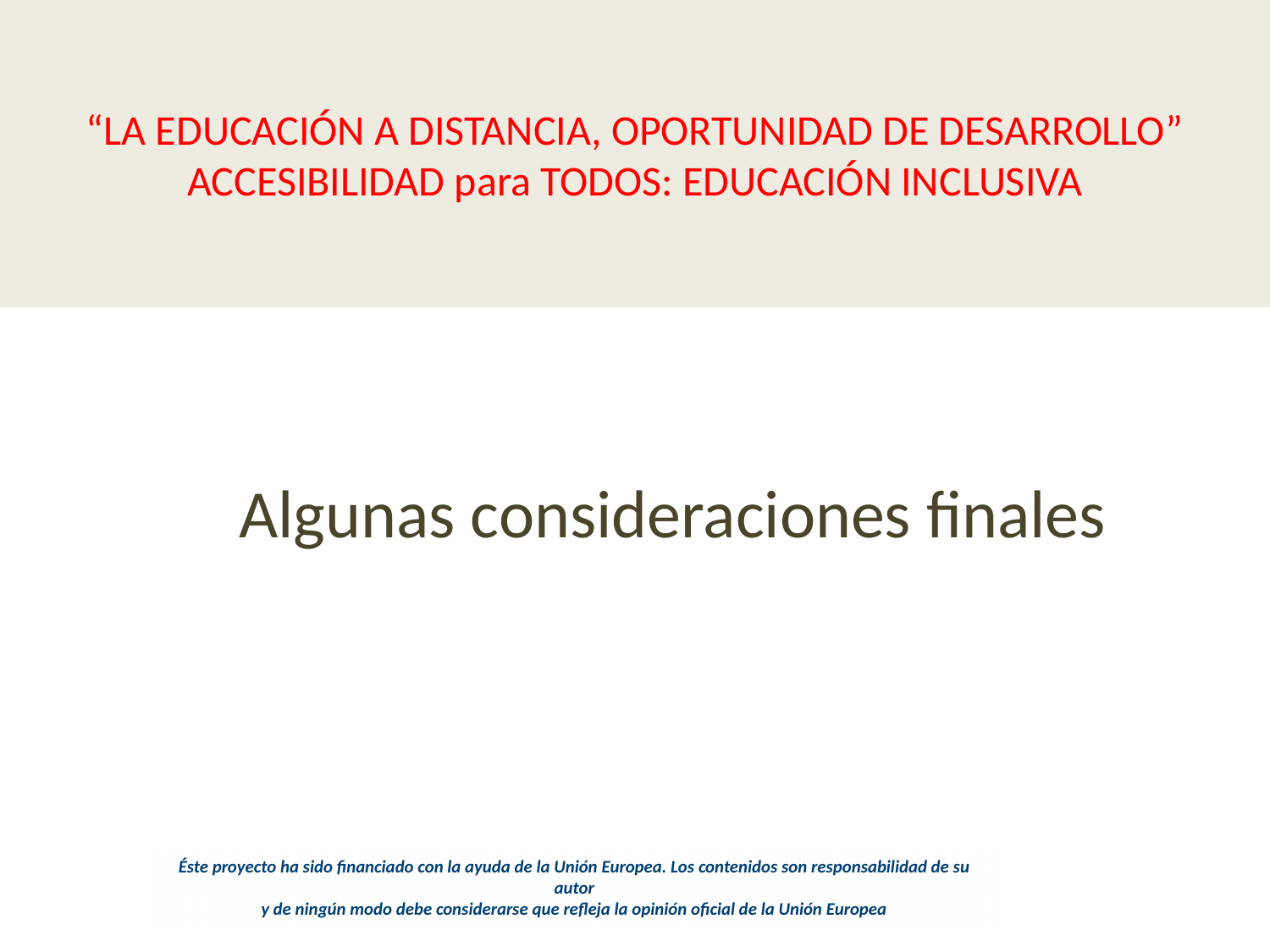

# “LA EDUCACIÓN A DISTANCIA, OPORTUNIDAD DE DESARROLLO” ACCESIBILIDAD para TODOS: EDUCACIÓN INCLUSIVA
Algunas consideraciones finales